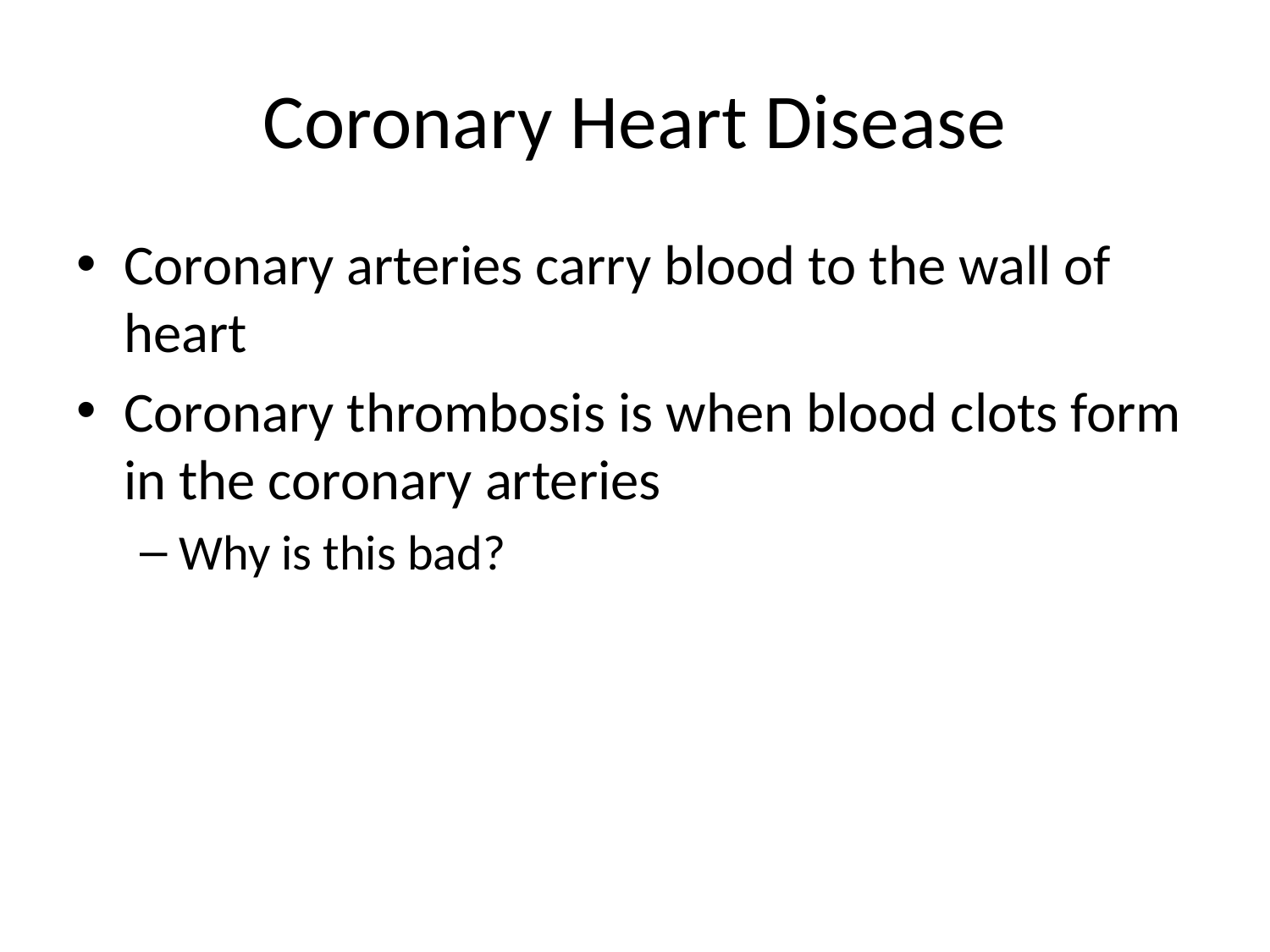

# Coronary Heart Disease
Coronary arteries carry blood to the wall of heart
Coronary thrombosis is when blood clots form in the coronary arteries
Why is this bad?